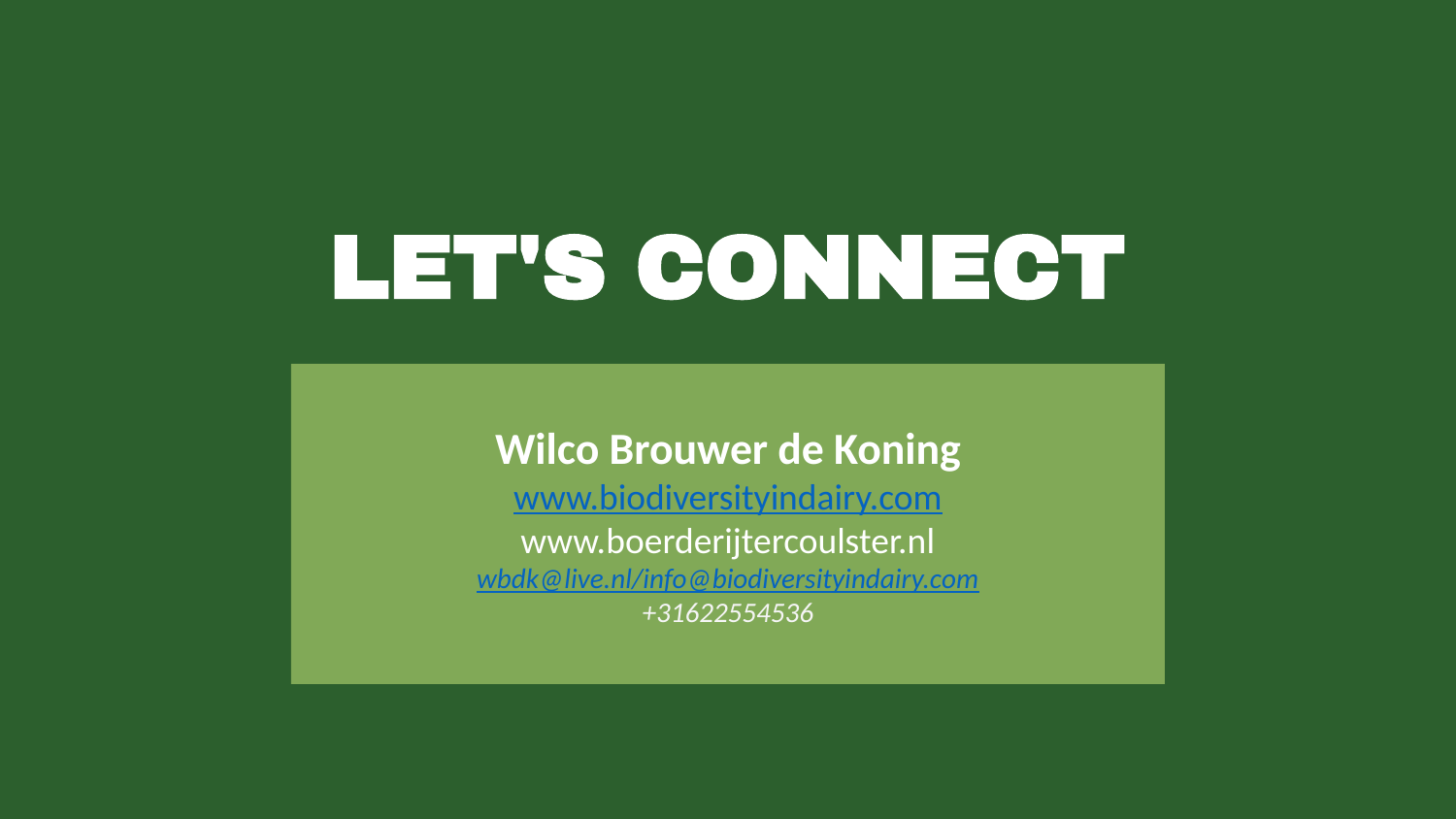

LET'S CONNECT

Wilco Brouwer de Koning
www.biodiversityindairy.com
www.boerderijtercoulster.nl
wbdk@live.nl/info@biodiversityindairy.com
+31622554536